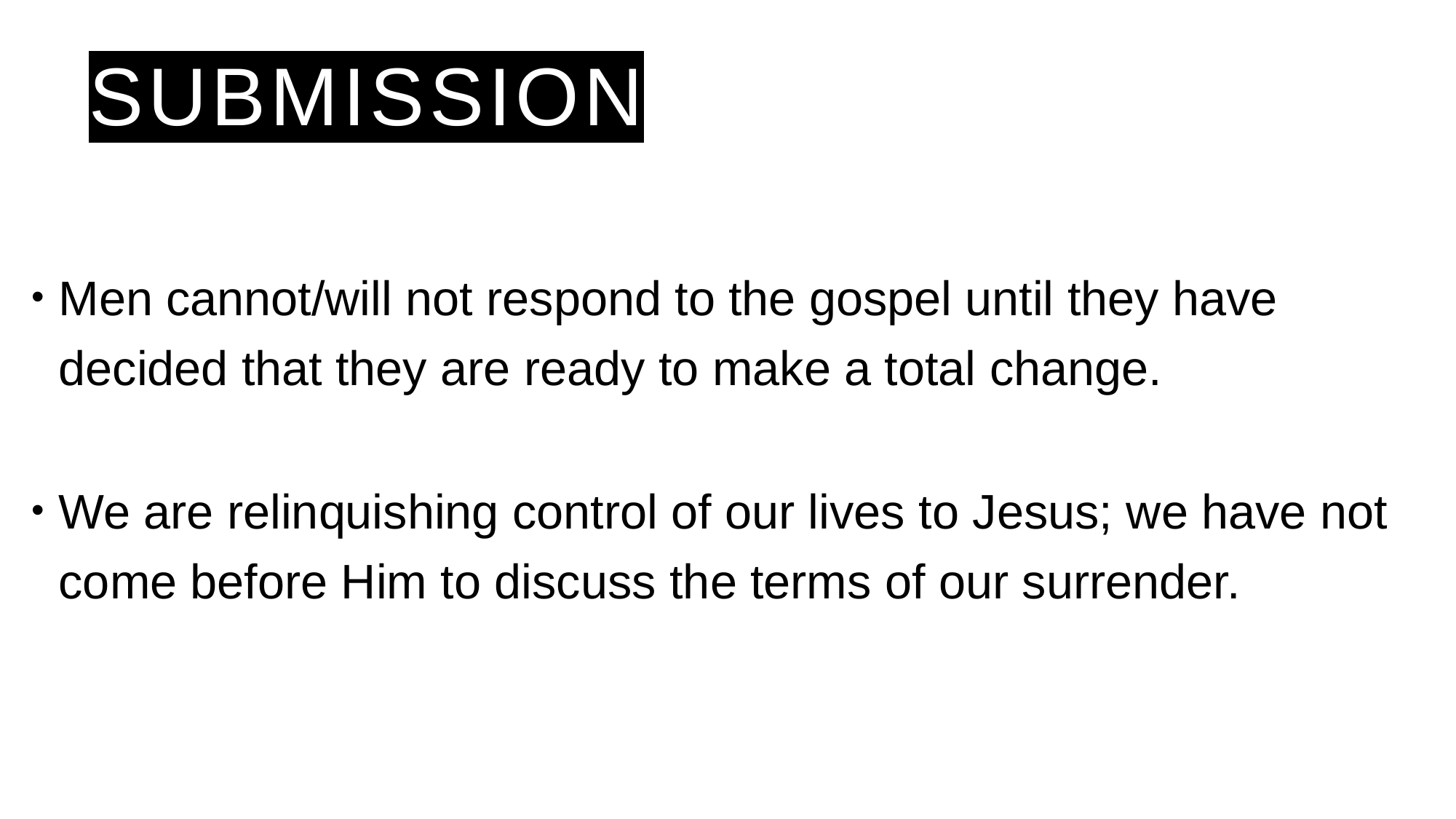

# Submission
Men cannot/will not respond to the gospel until they have decided that they are ready to make a total change.
We are relinquishing control of our lives to Jesus; we have not come before Him to discuss the terms of our surrender.